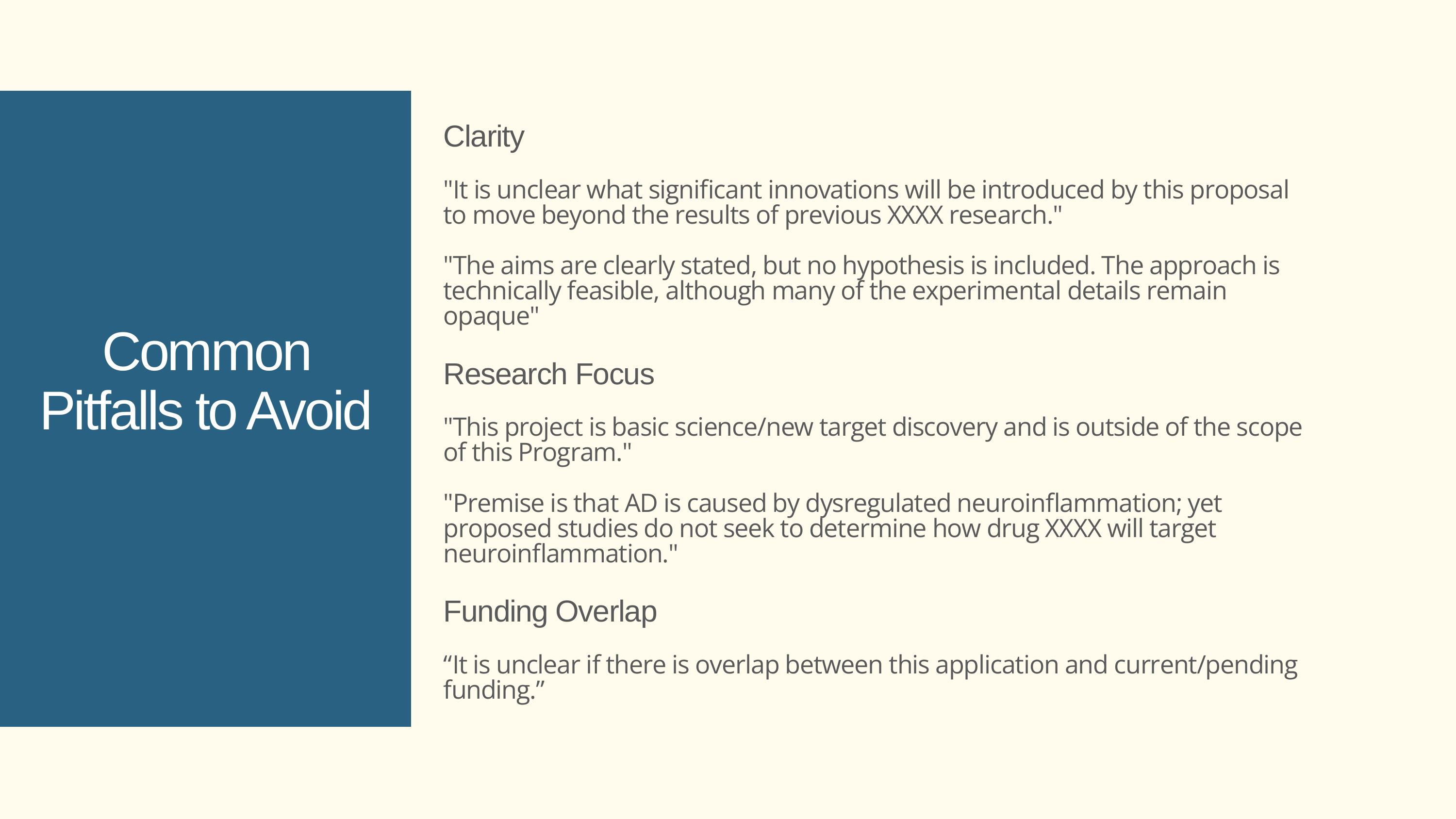

Clarity

"It is unclear what significant innovations will be introduced by this proposal to move beyond the results of previous XXXX research."

"The aims are clearly stated, but no hypothesis is included. The approach is technically feasible, although many of the experimental details remain opaque"

Research Focus

"This project is basic science/new target discovery and is outside of the scope of this Program."

"Premise is that AD is caused by dysregulated neuroinflammation; yet proposed studies do not seek to determine how drug XXXX will target neuroinflammation."

Funding Overlap

“It is unclear if there is overlap between this application and current/pending funding.”
Common Pitfalls to Avoid